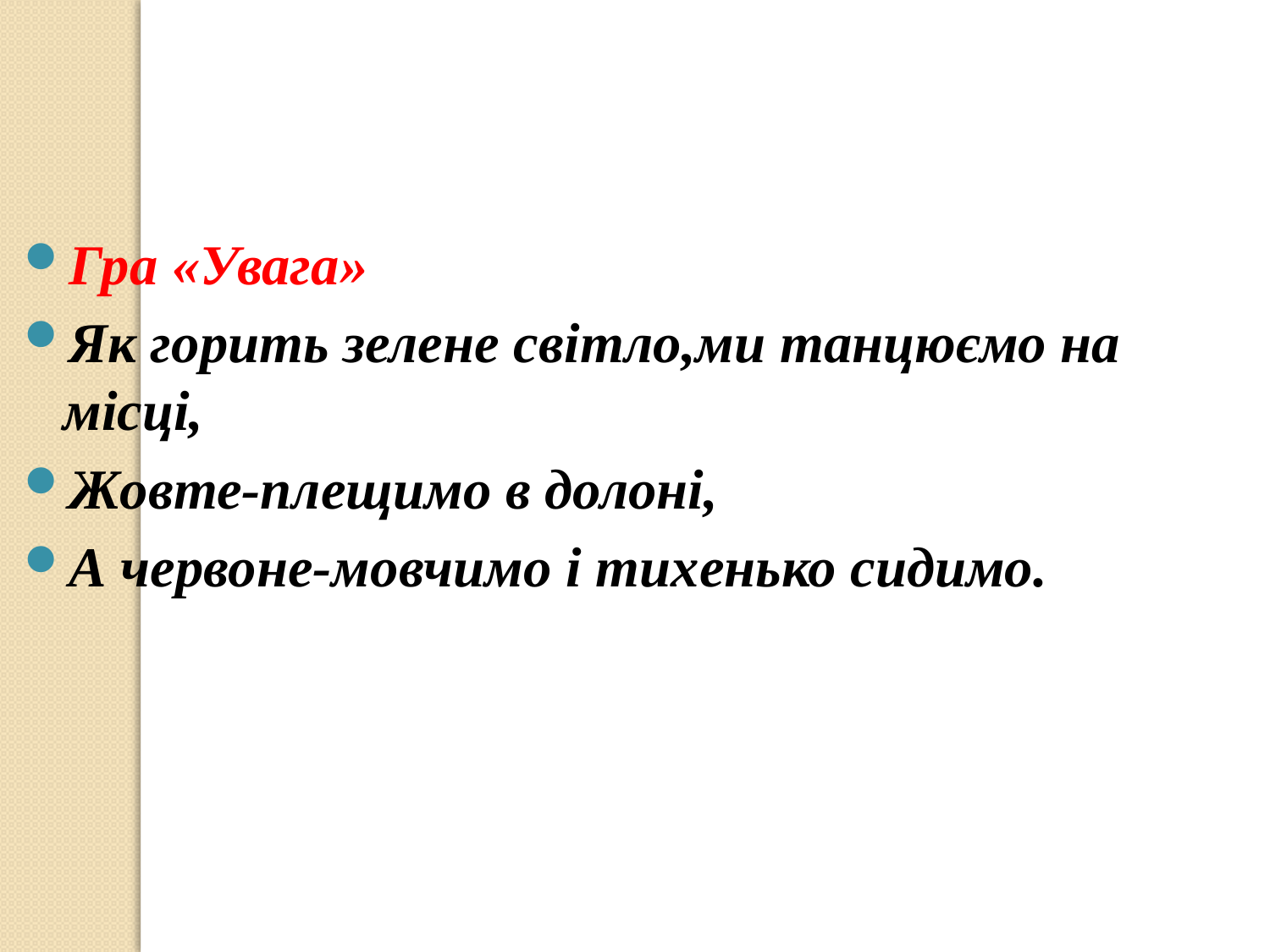

Гра «Увага»
Як горить зелене світло,ми танцюємо на місці,
Жовте-плещимо в долоні,
А червоне-мовчимо і тихенько сидимо.